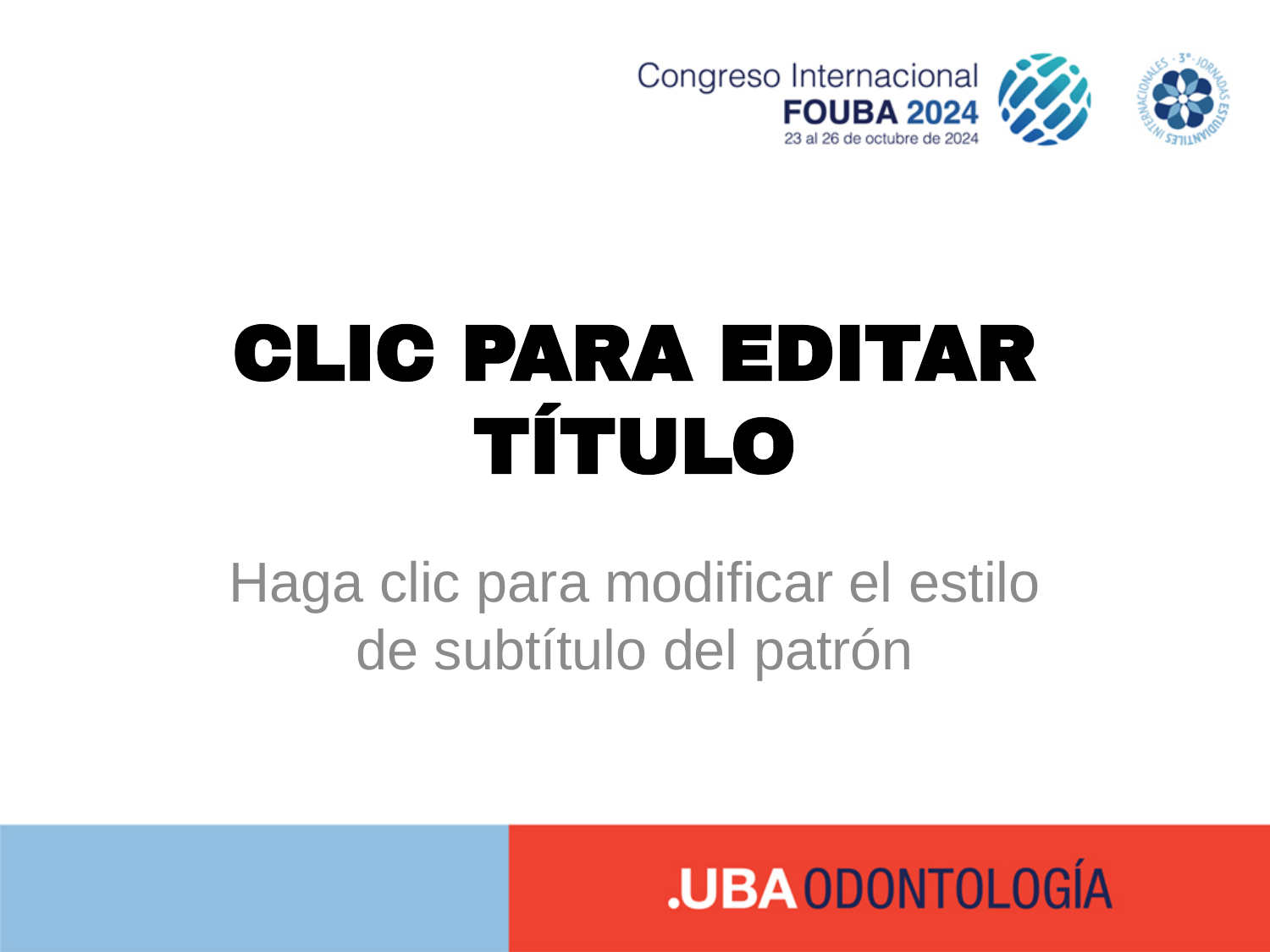

CLIC PARA EDITAR TÍTULO
Haga clic para modificar el estilo de subtítulo del patrón